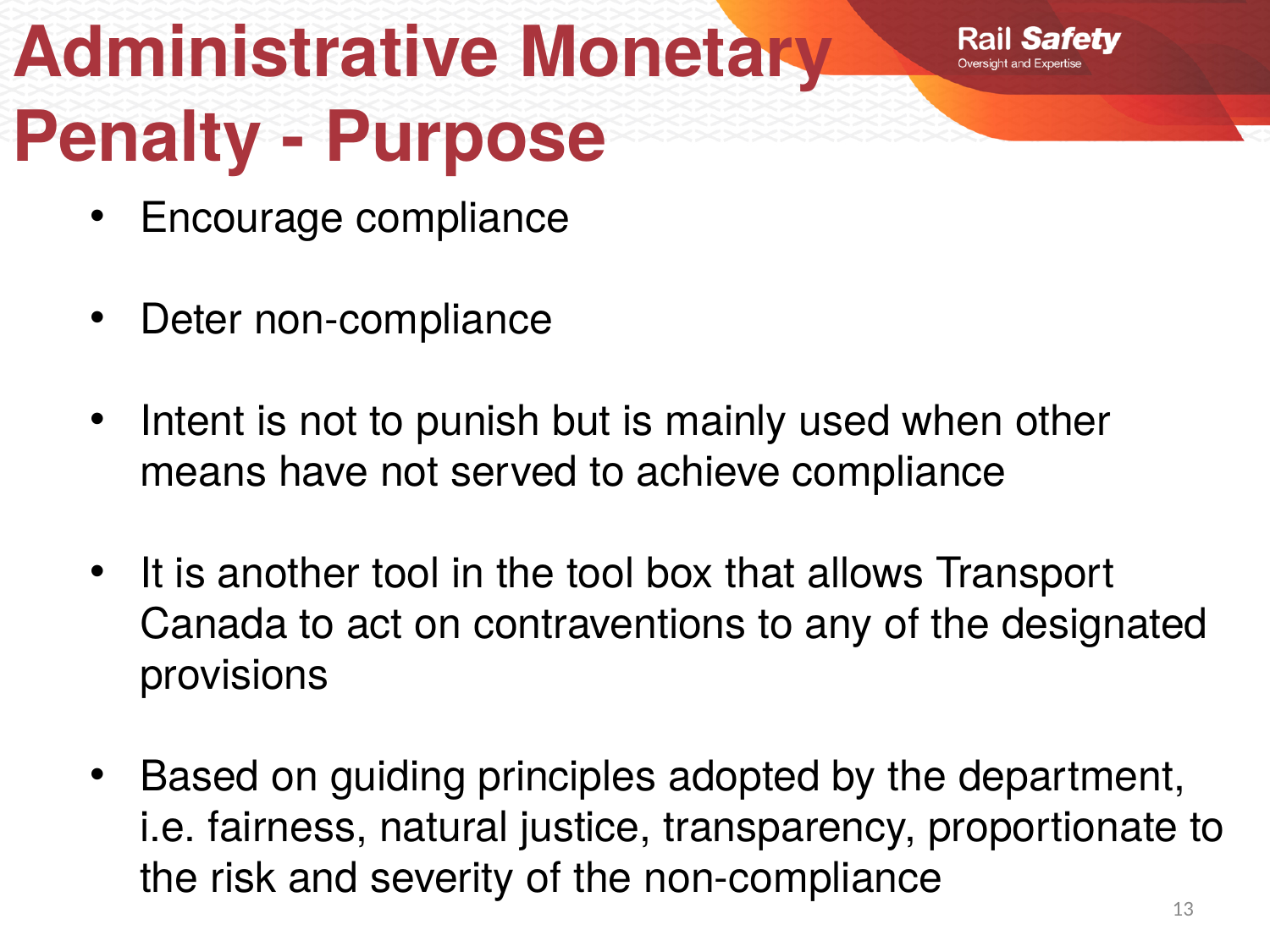

Administrative Monetary Penalty - Purpose
Encourage compliance

Deter non-compliance

Intent is not to punish but is mainly used when other means have not served to achieve compliance

It is another tool in the tool box that allows Transport Canada to act on contraventions to any of the designated provisions

Based on guiding principles adopted by the department, i.e. fairness, natural justice, transparency, proportionate to the risk and severity of the non-compliance
13